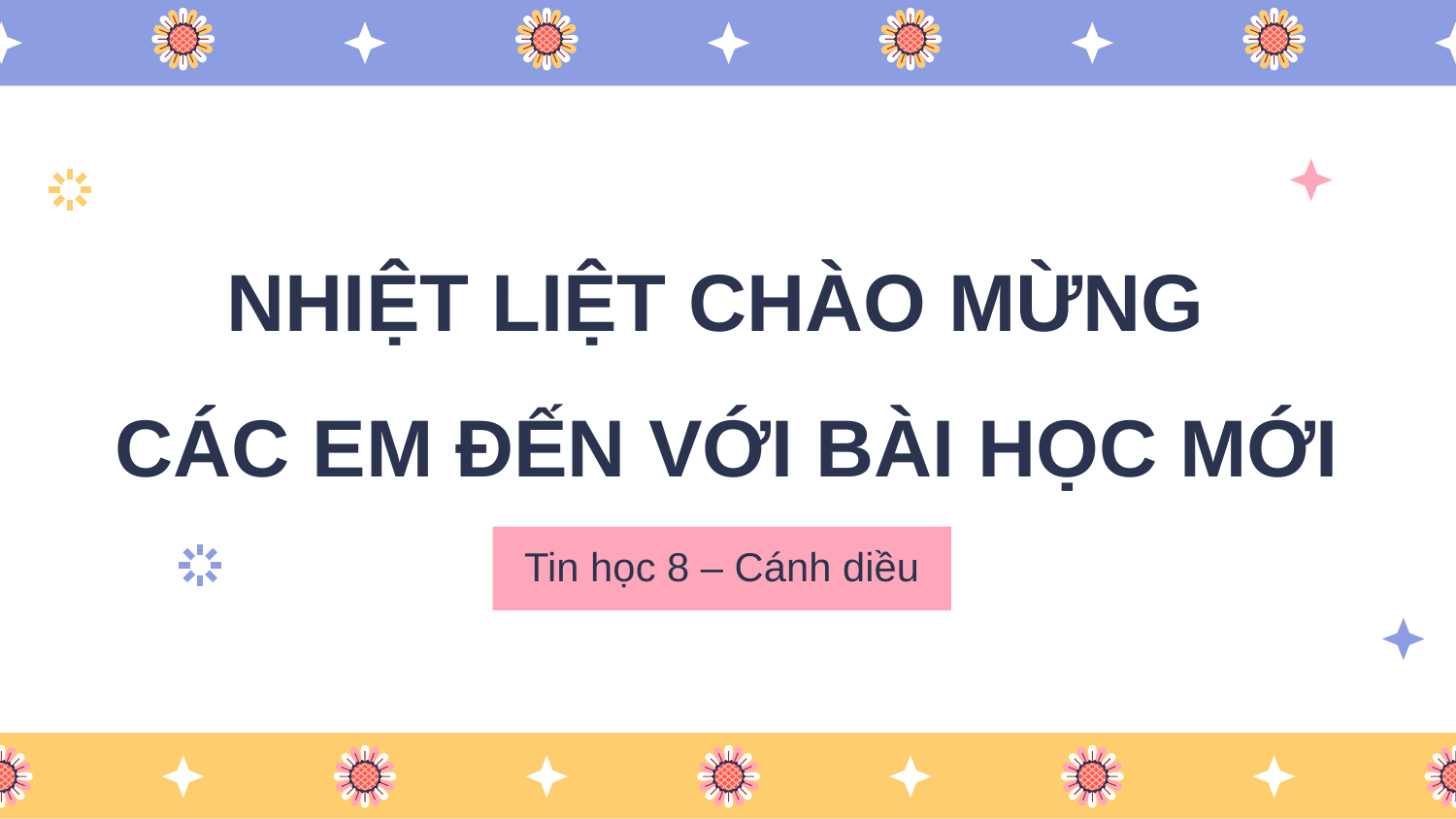

# NHIỆT LIỆT CHÀO MỪNG CÁC EM ĐẾN VỚI BÀI HỌC MỚI
Tin học 8 – Cánh diều